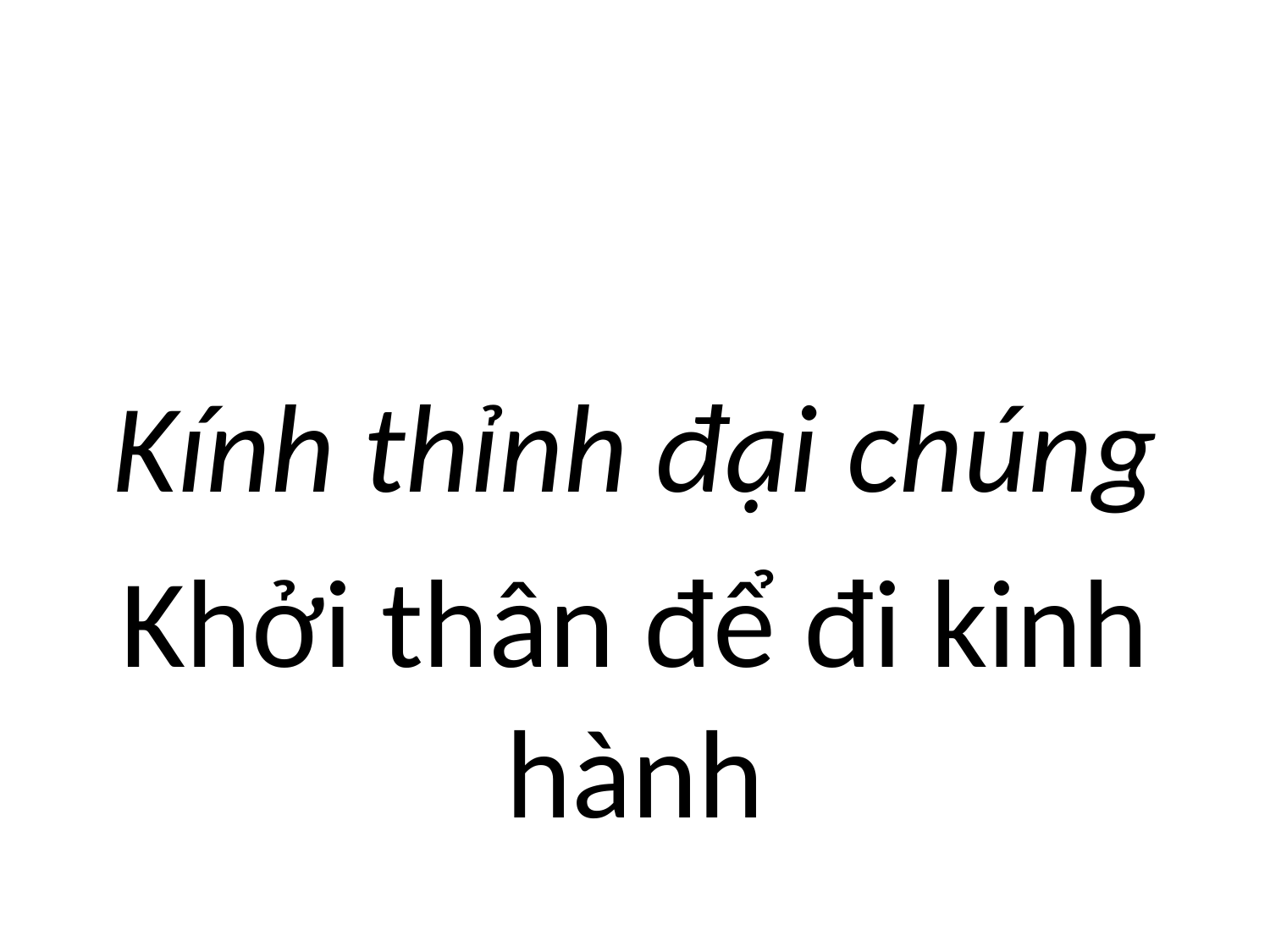

Kính thỉnh đại chúng
Khởi thân để đi kinh hành